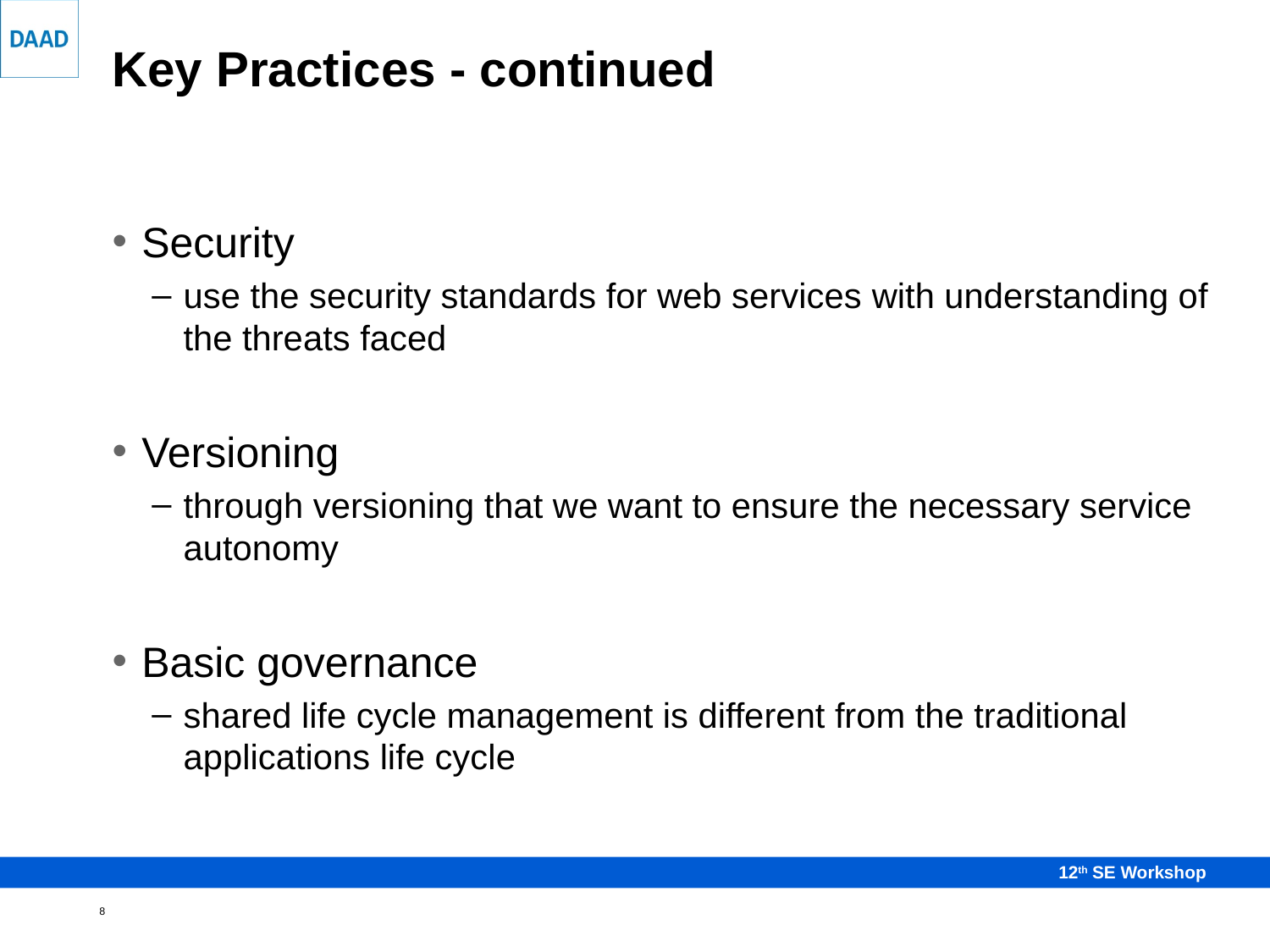

# Key Practices - continued

Security
use the security standards for web services with understanding of the threats faced

Versioning
through versioning that we want to ensure the necessary service autonomy

Basic governance
shared life cycle management is different from the traditional applications life cycle